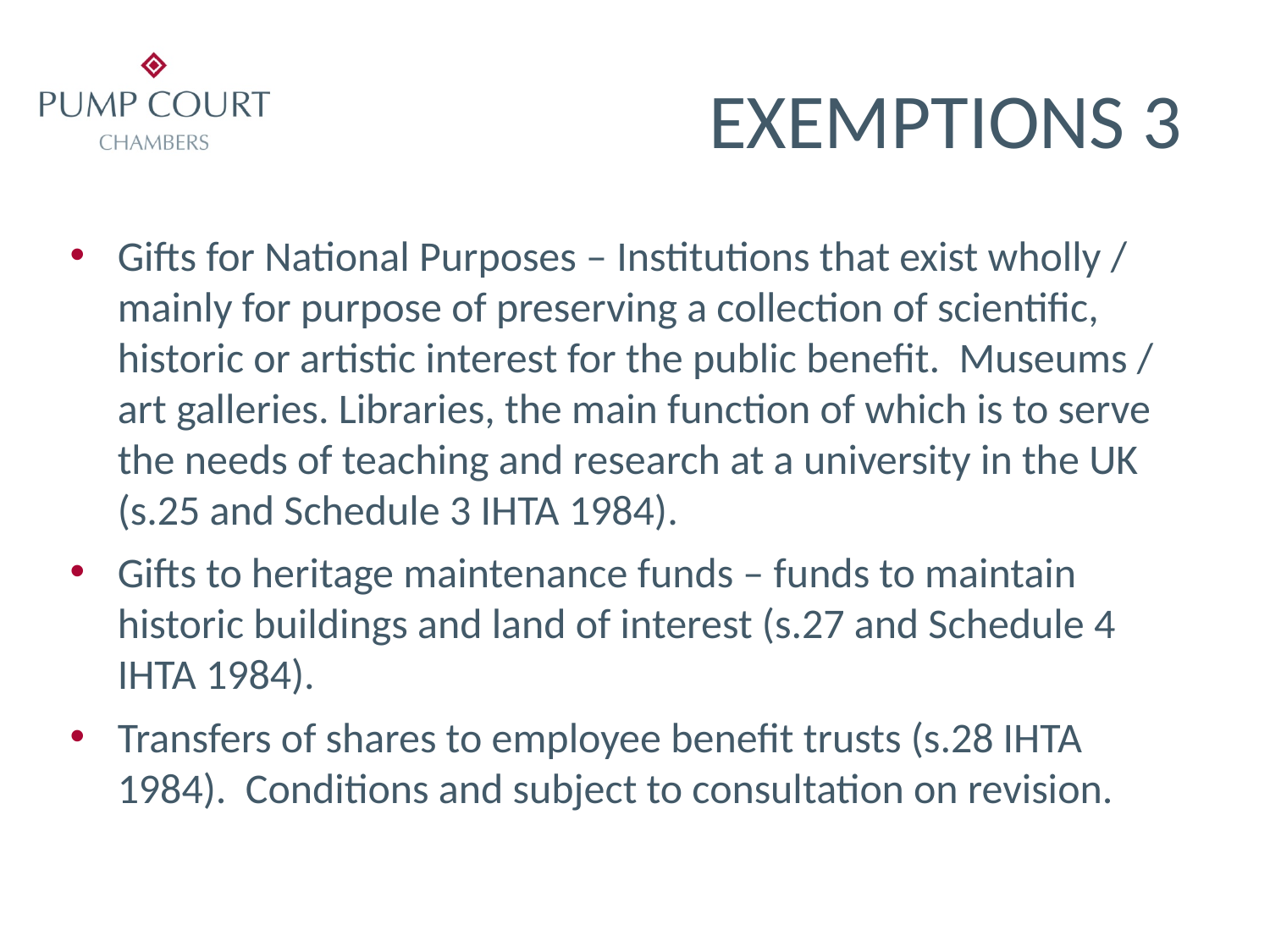

# EXEMPTIONS 3
Gifts for National Purposes – Institutions that exist wholly / mainly for purpose of preserving a collection of scientific, historic or artistic interest for the public benefit.  Museums / art galleries. Libraries, the main function of which is to serve the needs of teaching and research at a university in the UK (s.25 and Schedule 3 IHTA 1984).
Gifts to heritage maintenance funds – funds to maintain historic buildings and land of interest (s.27 and Schedule 4 IHTA 1984).
Transfers of shares to employee benefit trusts (s.28 IHTA 1984).  Conditions and subject to consultation on revision.